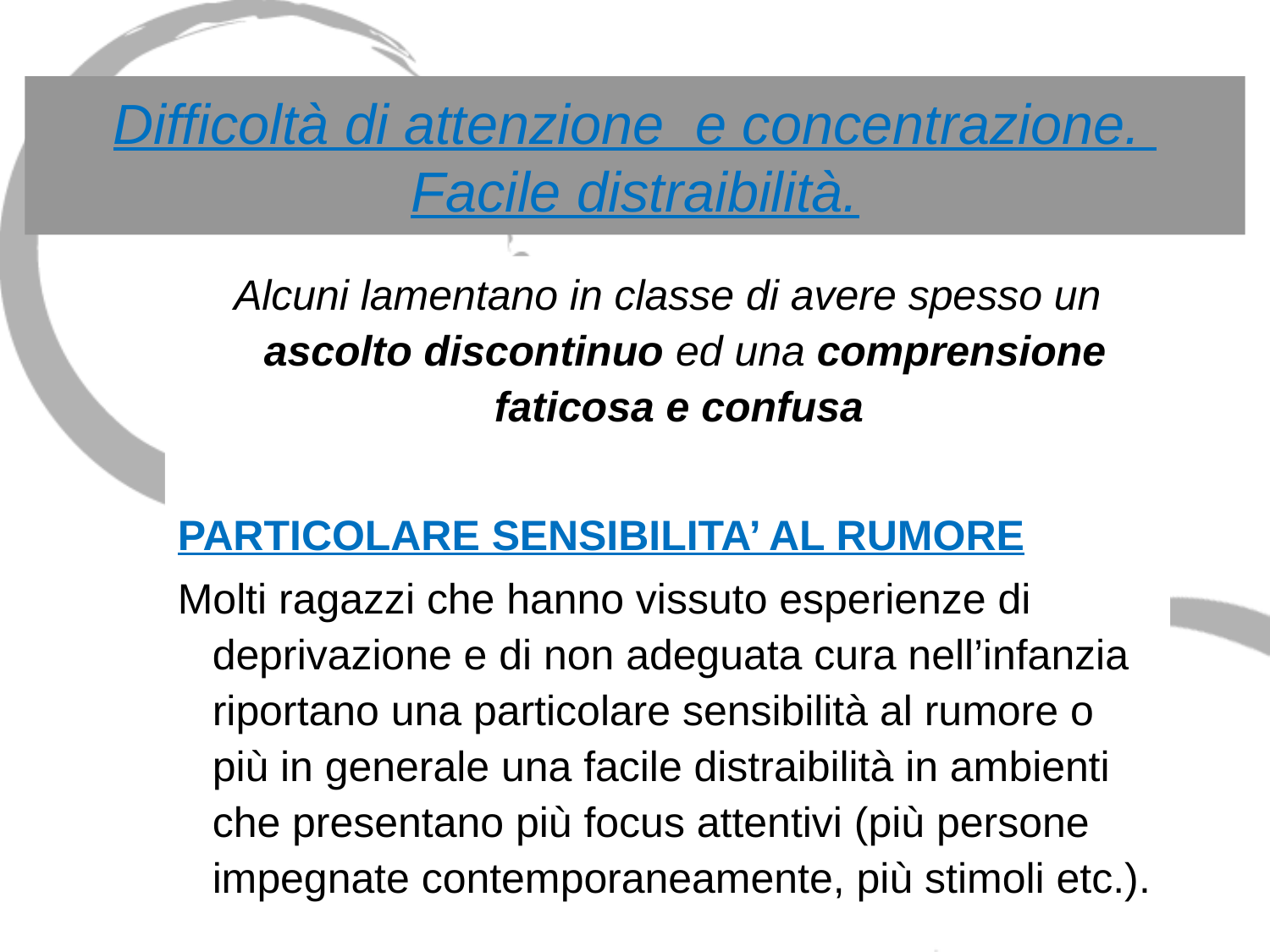

# Difficoltà di attenzione  e concentrazione.  Facile distraibilità.
Alcuni lamentano in classe di avere spesso un ascolto discontinuo ed una comprensione faticosa e confusa

PARTICOLARE SENSIBILITA’ AL RUMORE
Molti ragazzi che hanno vissuto esperienze di deprivazione e di non adeguata cura nell’infanzia riportano una particolare sensibilità al rumore o più in generale una facile distraibilità in ambienti che presentano più focus attentivi (più persone impegnate contemporaneamente, più stimoli etc.).